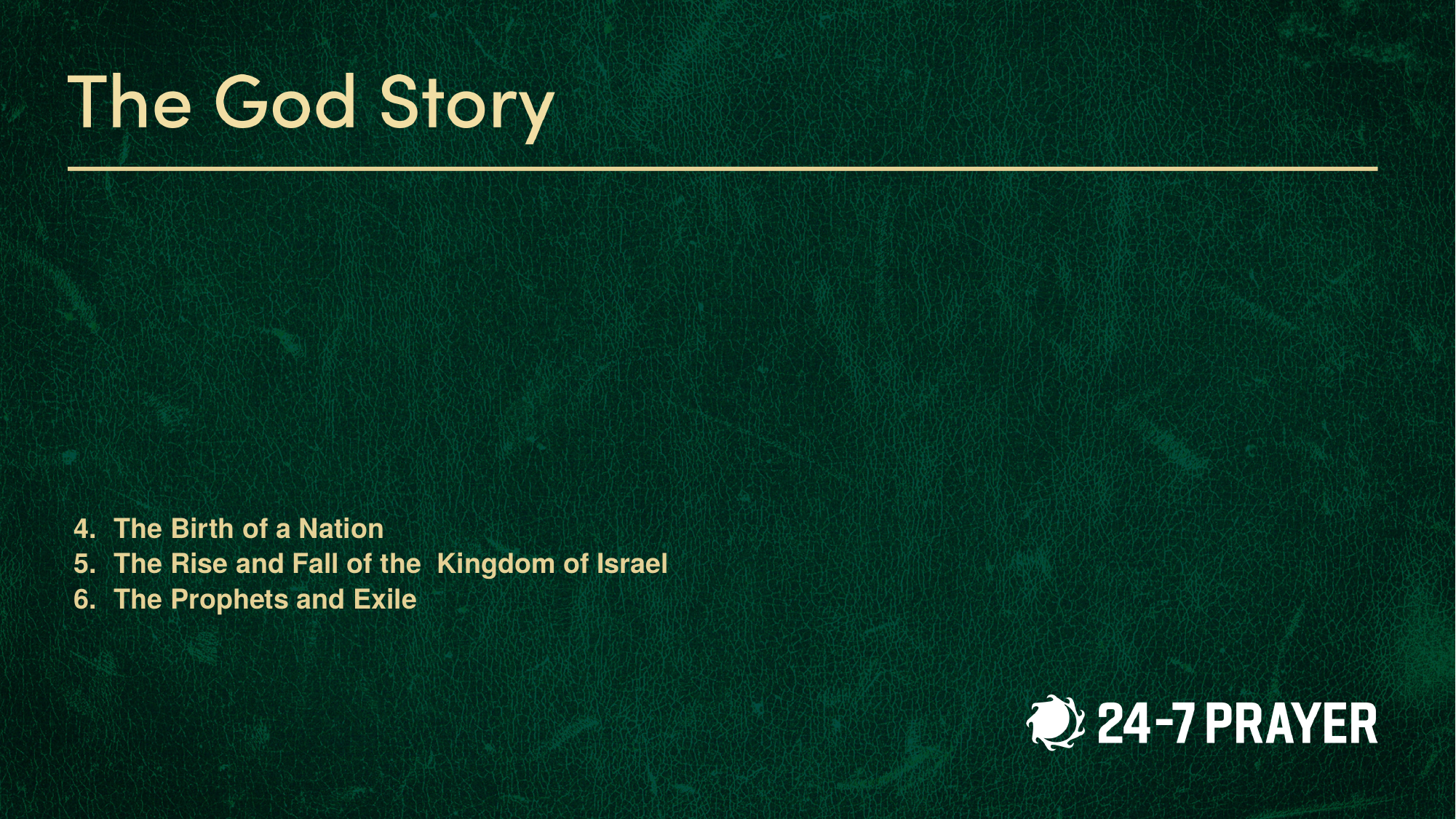

# 4.	The Birth of a Nation 5.	The Rise and Fall of the 	Kingdom of Israel 6.	The Prophets and Exile